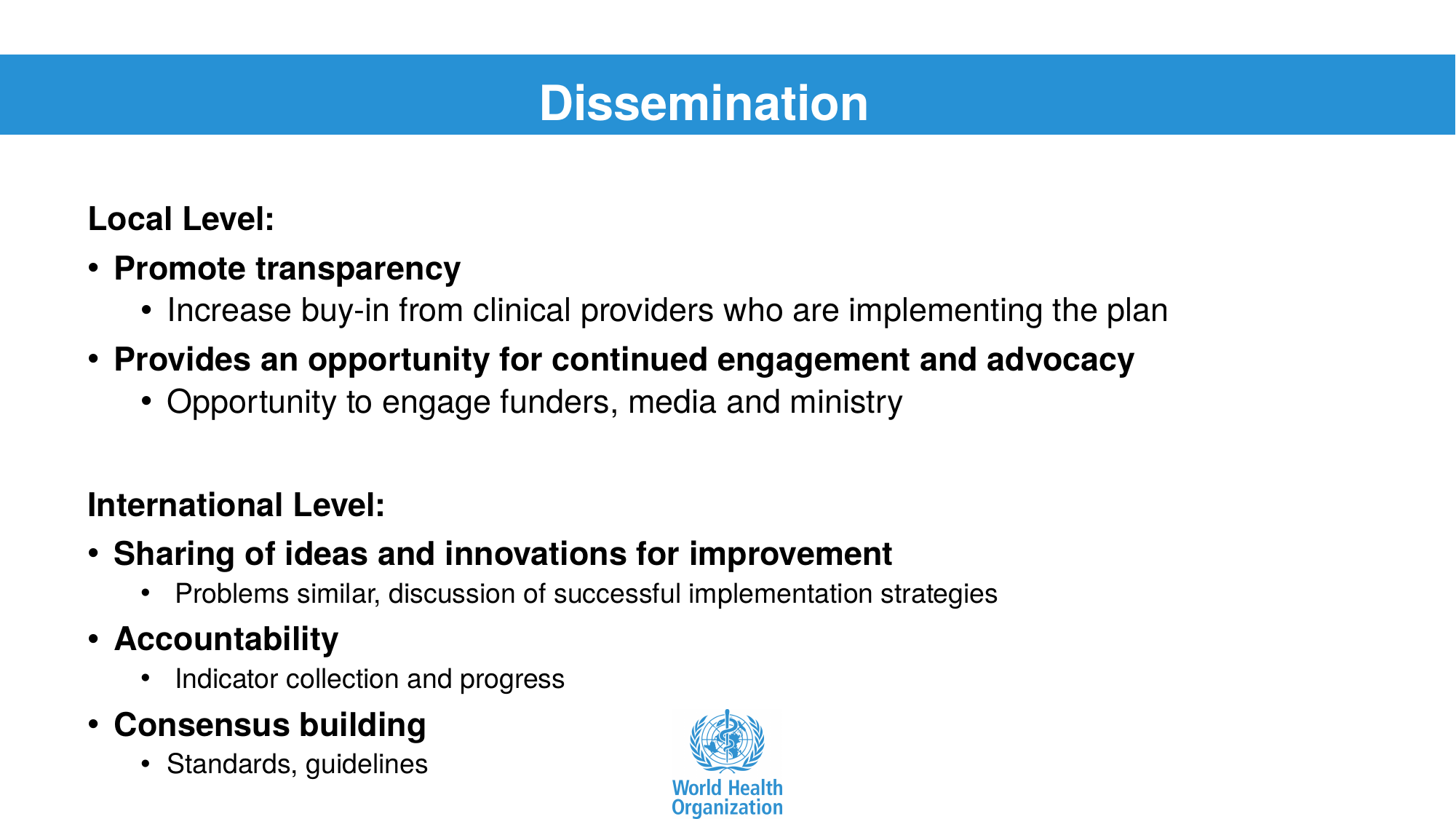

Dissemination
Local Level:
Promote transparency
Increase buy-in from clinical providers who are implementing the plan
Provides an opportunity for continued engagement and advocacy
Opportunity to engage funders, media and ministry

International Level:
Sharing of ideas and innovations for improvement
 Problems similar, discussion of successful implementation strategies
Accountability
 Indicator collection and progress
Consensus building
Standards, guidelines